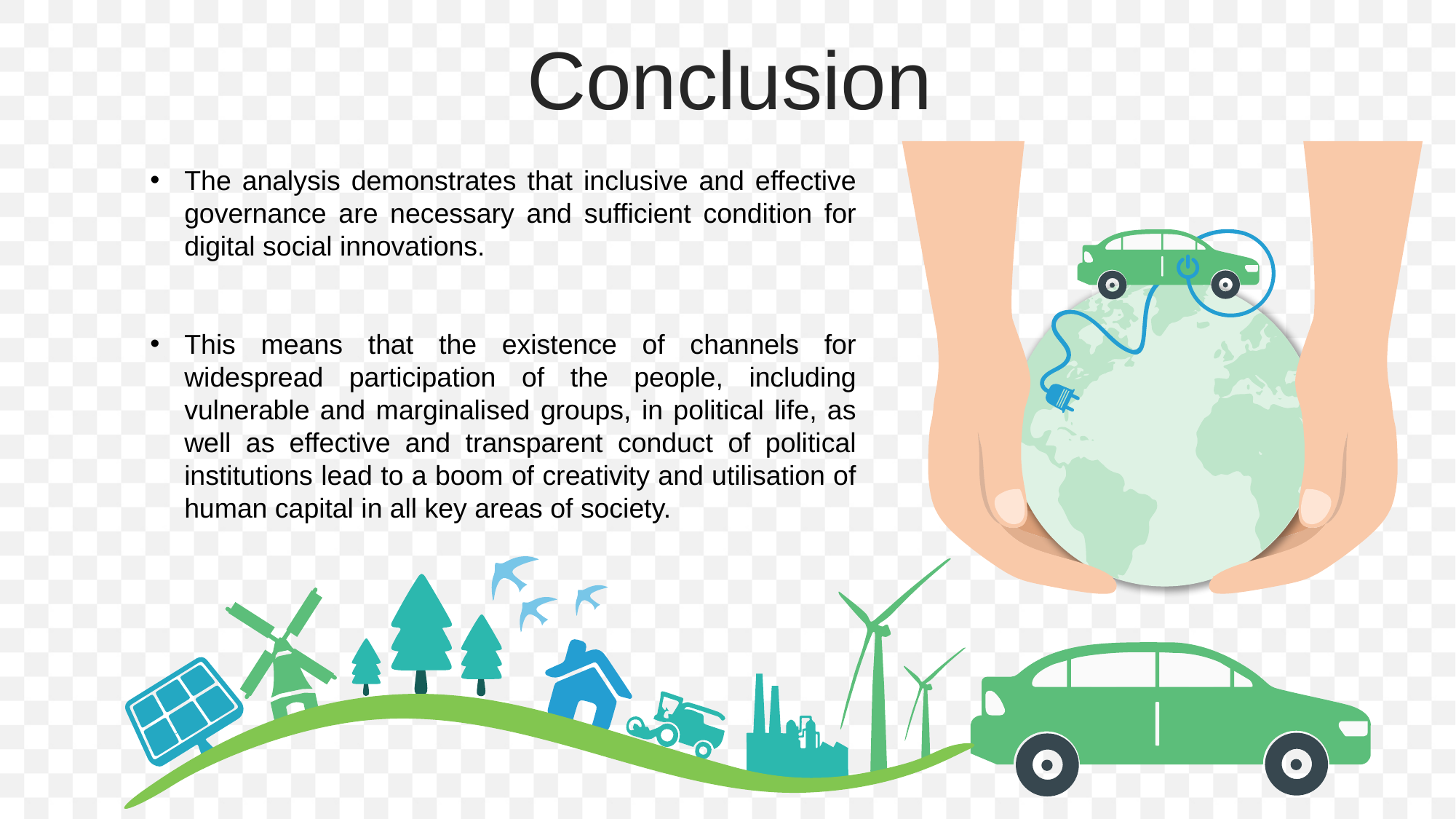

Conclusion

The analysis demonstrates that inclusive and effective governance are necessary and sufficient condition for digital social innovations.

This means that the existence of channels for widespread participation of the people, including vulnerable and marginalised groups, in political life, as well as effective and transparent conduct of political institutions lead to a boom of creativity and utilisation of human capital in all key areas of society.